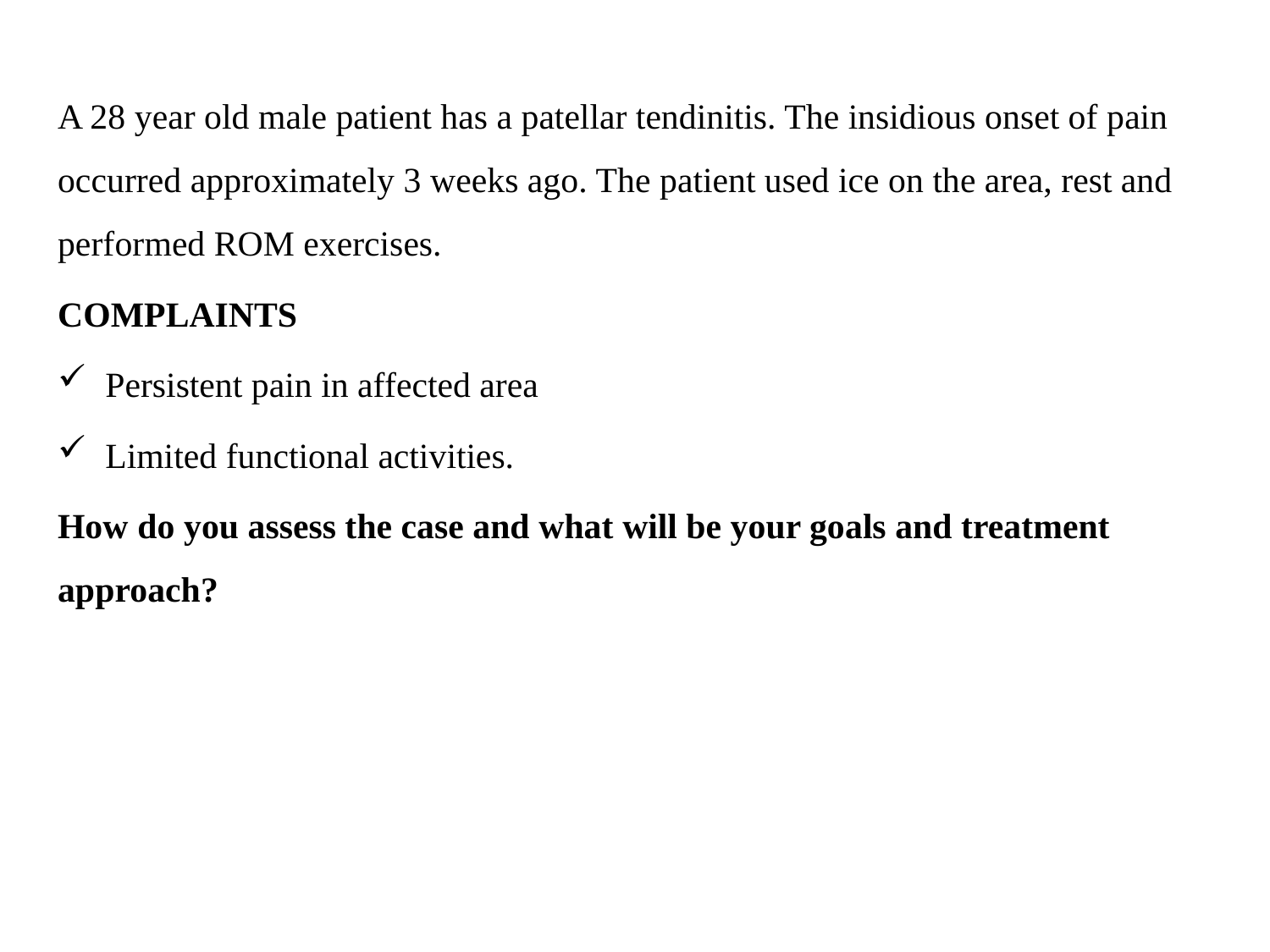

A 28 year old male patient has a patellar tendinitis. The insidious onset of pain occurred approximately 3 weeks ago. The patient used ice on the area, rest and performed ROM exercises.
COMPLAINTS
Persistent pain in affected area
Limited functional activities.
How do you assess the case and what will be your goals and treatment approach?